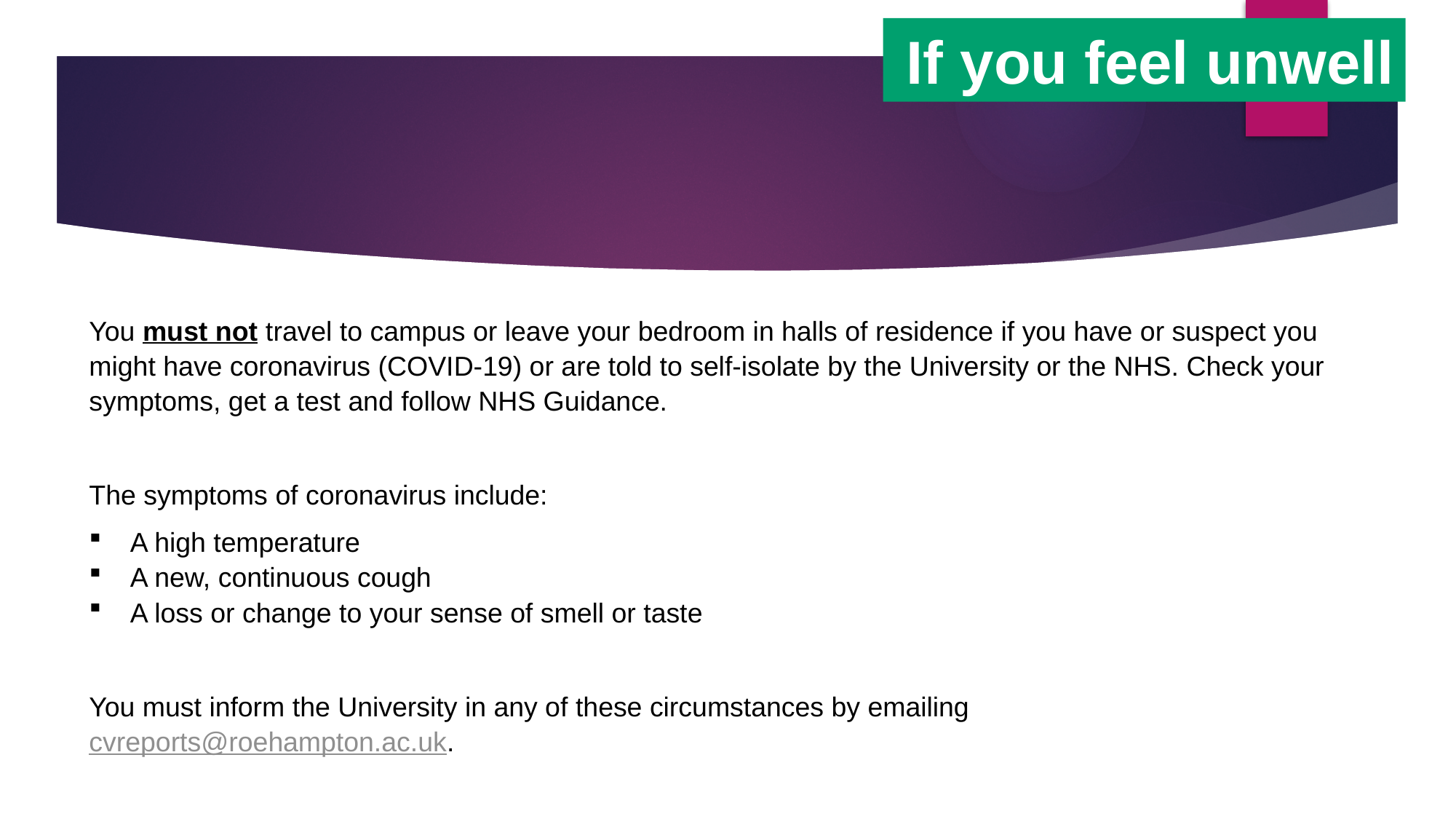

If you feel unwell
You must not travel to campus or leave your bedroom in halls of residence if you have or suspect you might have coronavirus (COVID-19) or are told to self-isolate by the University or the NHS. Check your symptoms, get a test and follow NHS Guidance.

The symptoms of coronavirus include:
A high temperature
A new, continuous cough
A loss or change to your sense of smell or taste

You must inform the University in any of these circumstances by emailing cvreports@roehampton.ac.uk.